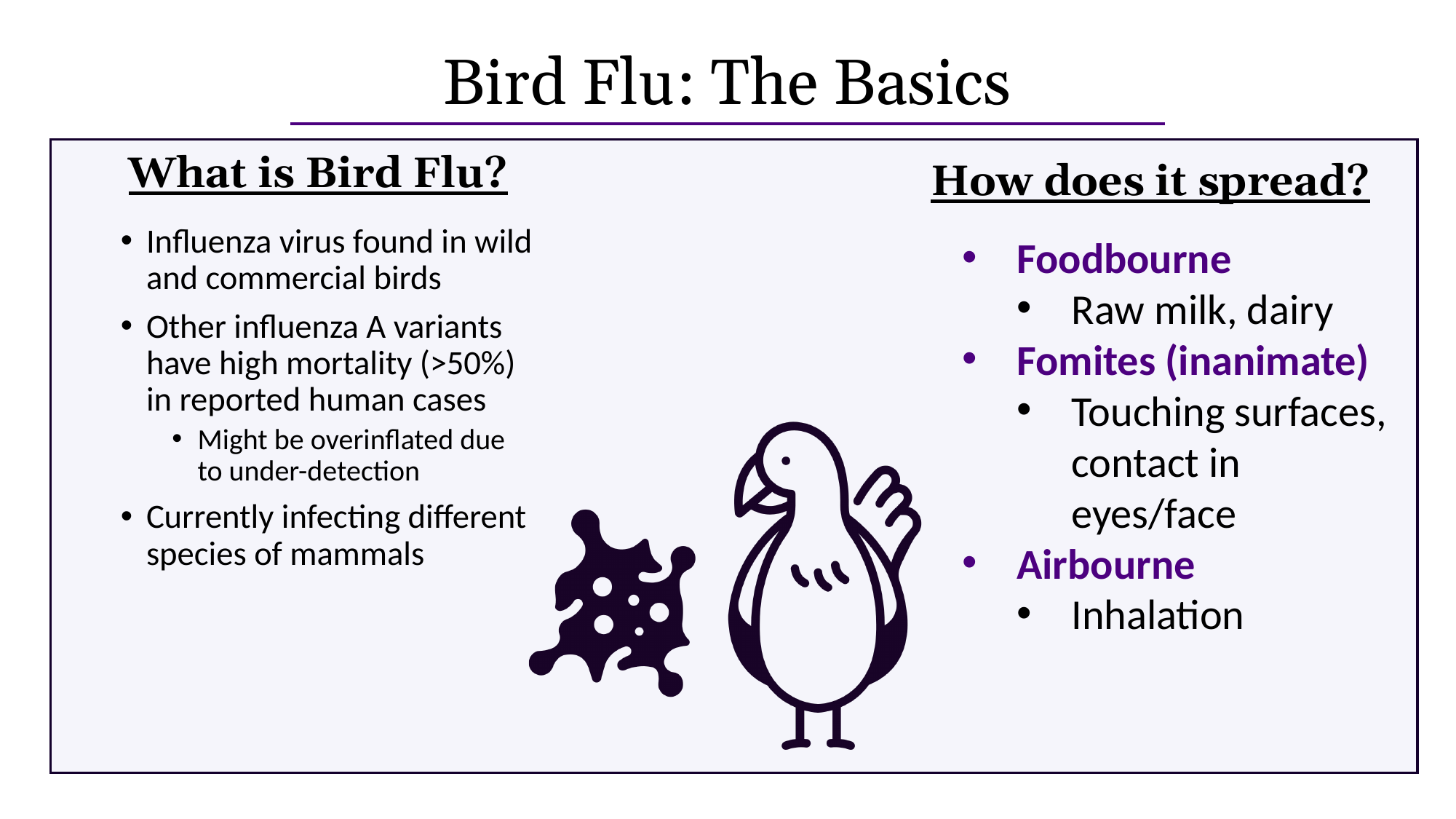

# Bird Flu: The Basics

What is Bird Flu?
How does it spread?
Influenza virus found in wild and commercial birds
Other influenza A variants have high mortality (>50%) in reported human cases
Might be overinflated due to under-detection
Currently infecting different species of mammals
Foodbourne
Raw milk, dairy
Fomites (inanimate)
Touching surfaces, contact in eyes/face
Airbourne
Inhalation